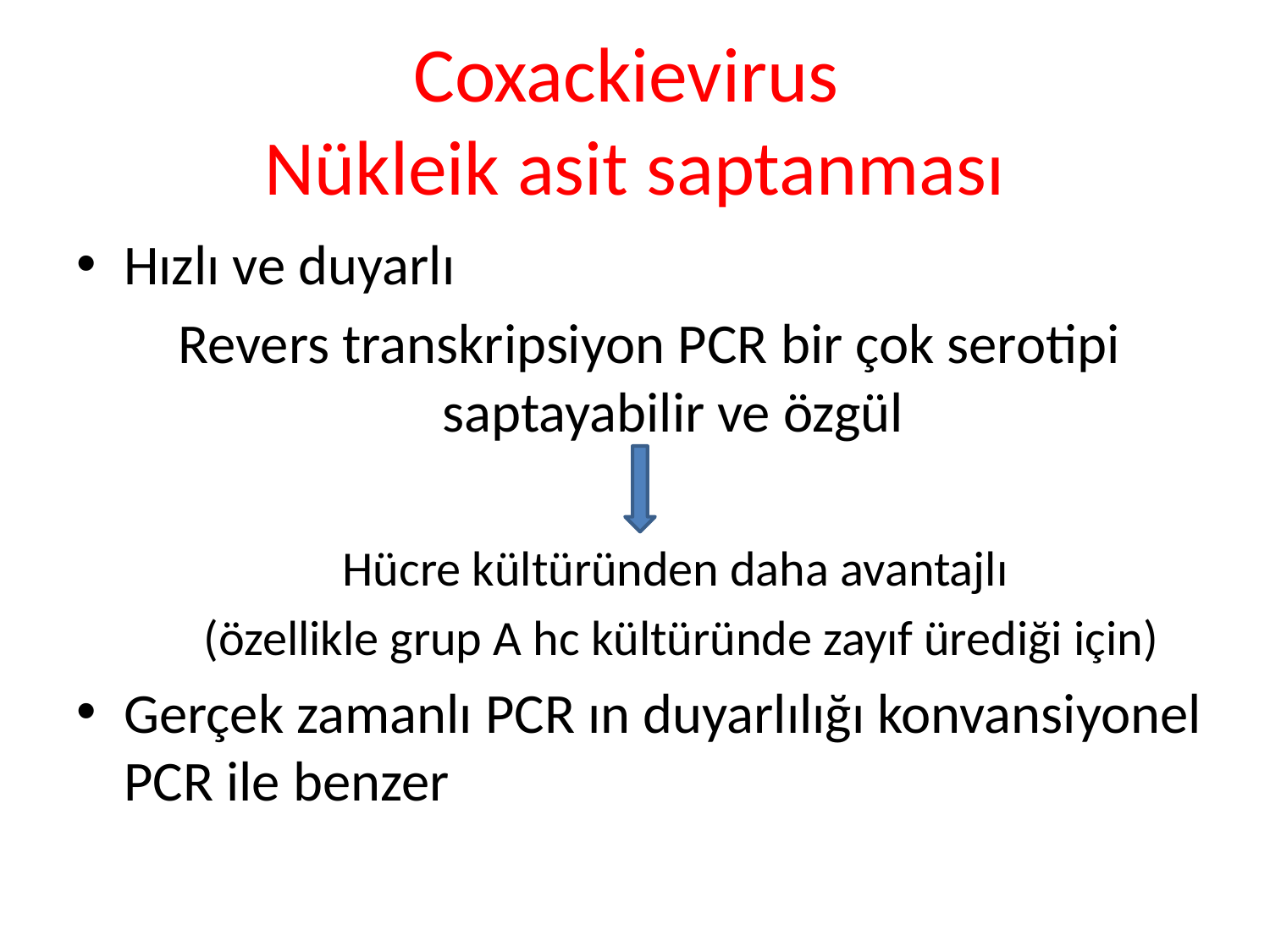

# Coxackievirus Nükleik asit saptanması
Hızlı ve duyarlı
Revers transkripsiyon PCR bir çok serotipi saptayabilir ve özgül

Hücre kültüründen daha avantajlı
(özellikle grup A hc kültüründe zayıf ürediği için)
Gerçek zamanlı PCR ın duyarlılığı konvansiyonel PCR ile benzer